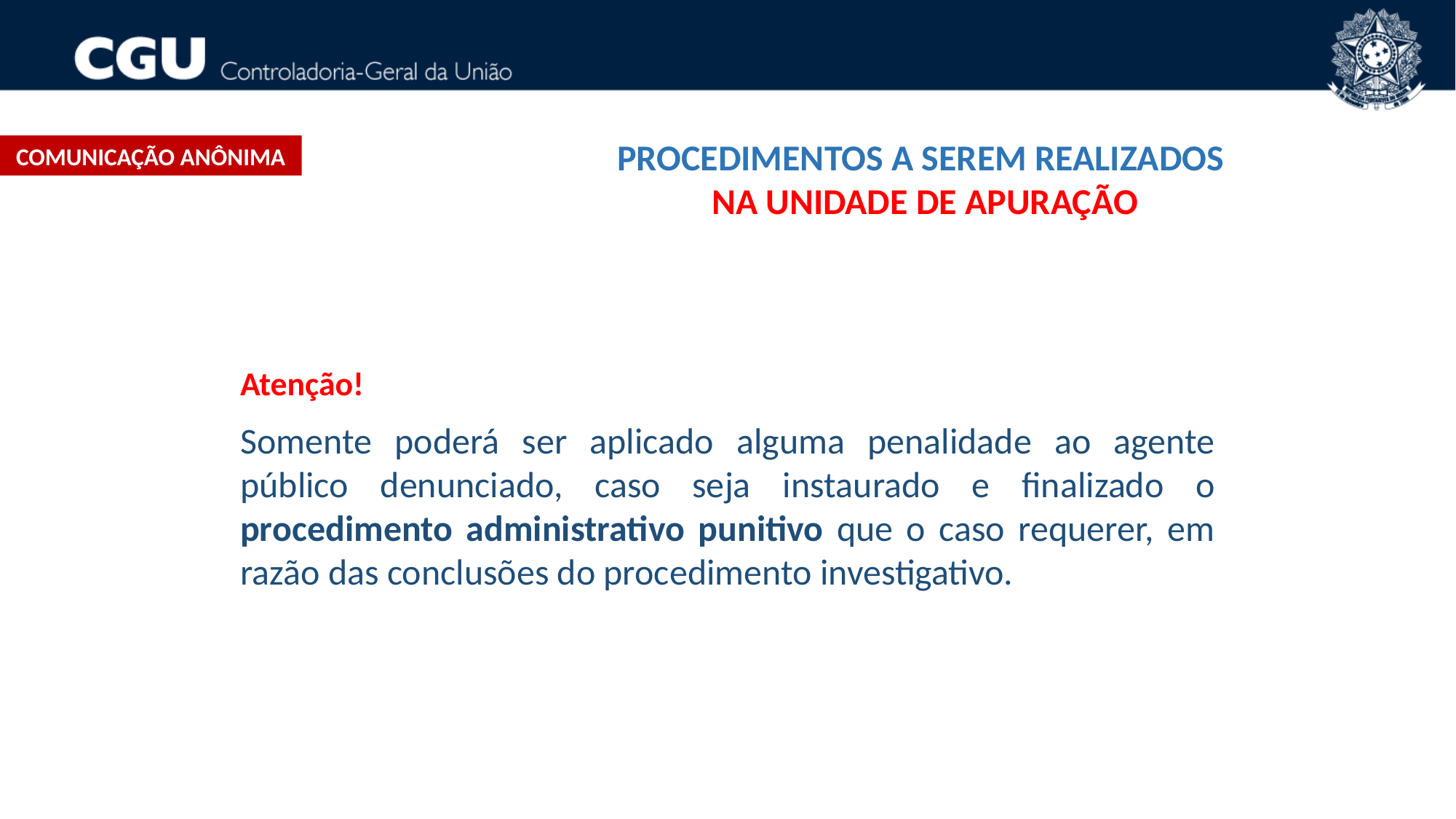

Comunicação anônima
PROCEDIMENTOS A SEREM REALIZADOS
NA UNIDADE DE APURAÇÃO
Atenção!
Somente poderá ser aplicado alguma penalidade ao agente público denunciado, caso seja instaurado e finalizado o procedimento administrativo punitivo que o caso requerer, em razão das conclusões do procedimento investigativo.